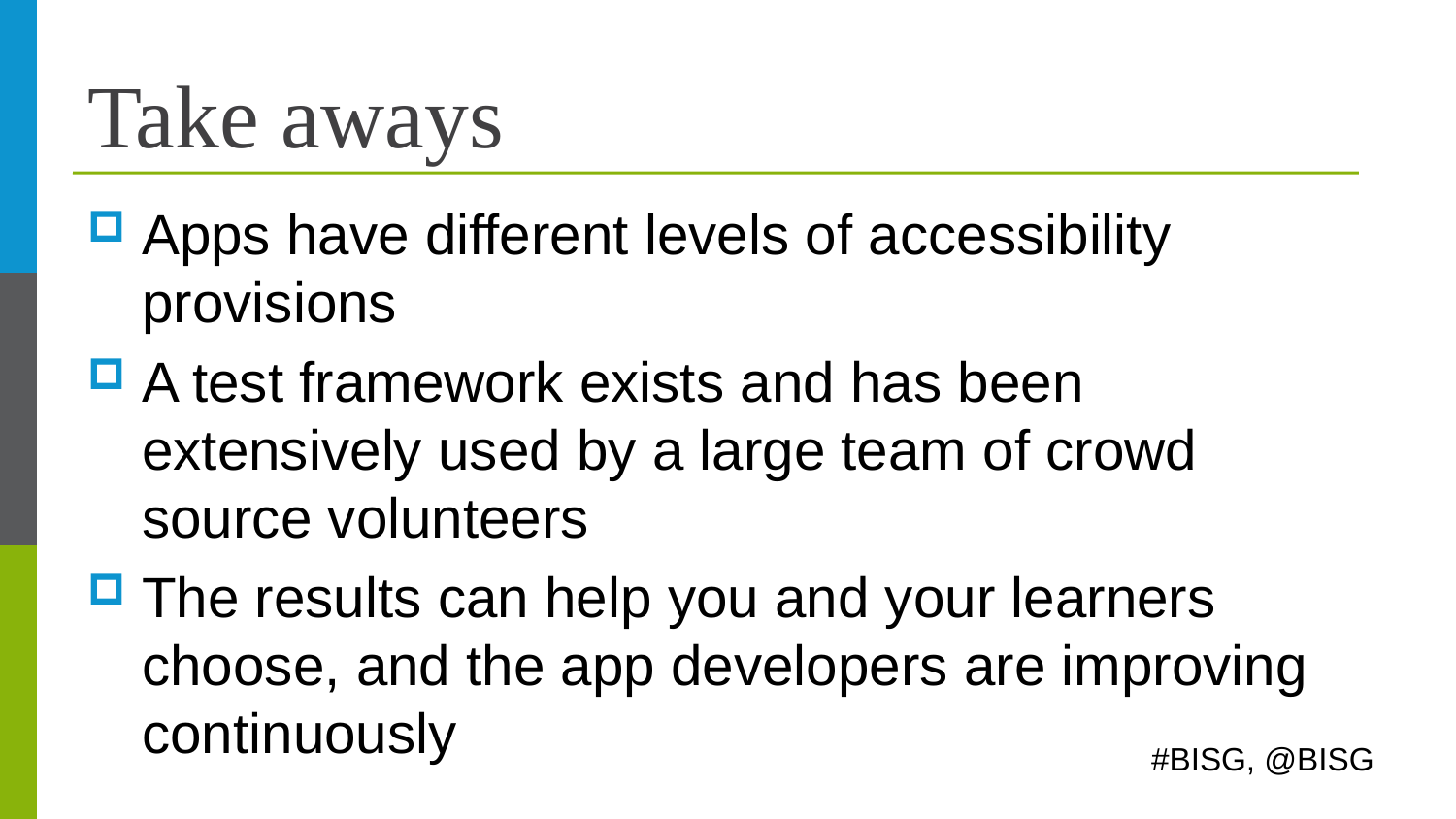

# Take aways
Apps have different levels of accessibility provisions
A test framework exists and has been extensively used by a large team of crowd source volunteers
The results can help you and your learners choose, and the app developers are improving continuously